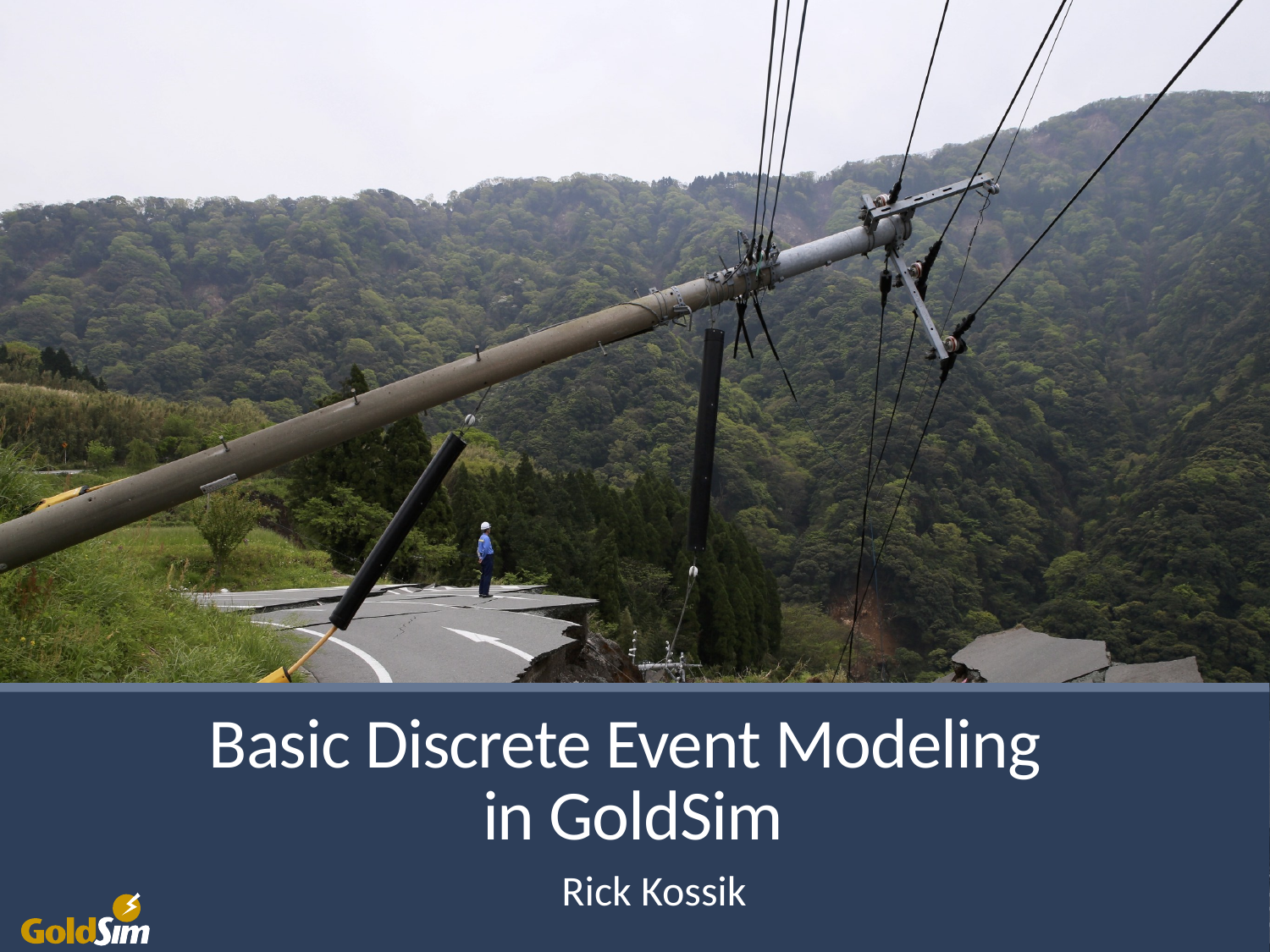

# Basic Discrete Event Modeling in GoldSim
Rick Kossik